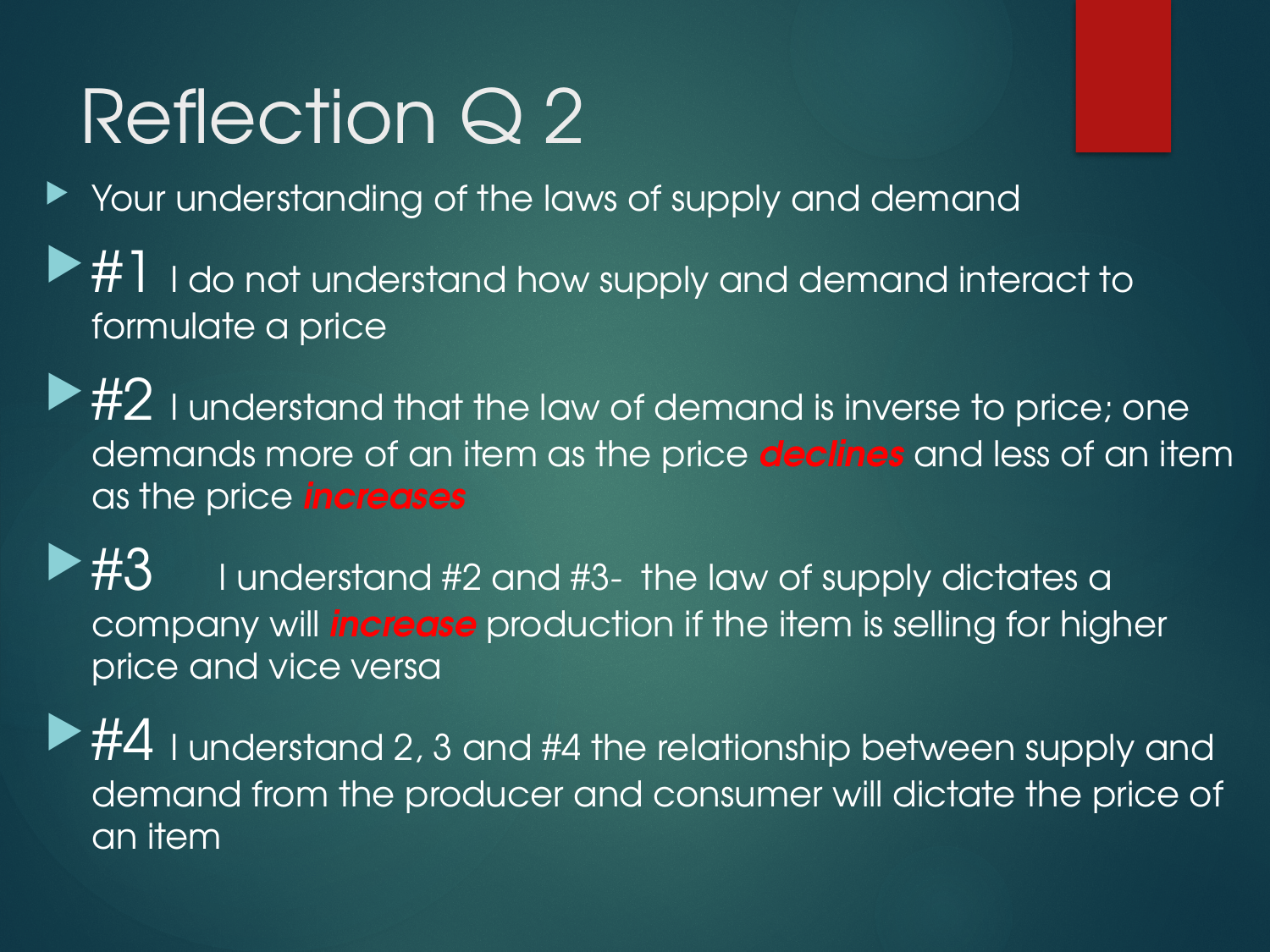

# Reflection Q 2
Your understanding of the laws of supply and demand
#1 I do not understand how supply and demand interact to formulate a price
#2 I understand that the law of demand is inverse to price; one demands more of an item as the price declines and less of an item as the price increases
#3	I understand #2 and #3-  the law of supply dictates a company will increase production if the item is selling for higher price and vice versa
#4 I understand 2, 3 and #4 the relationship between supply and demand from the producer and consumer will dictate the price of an item